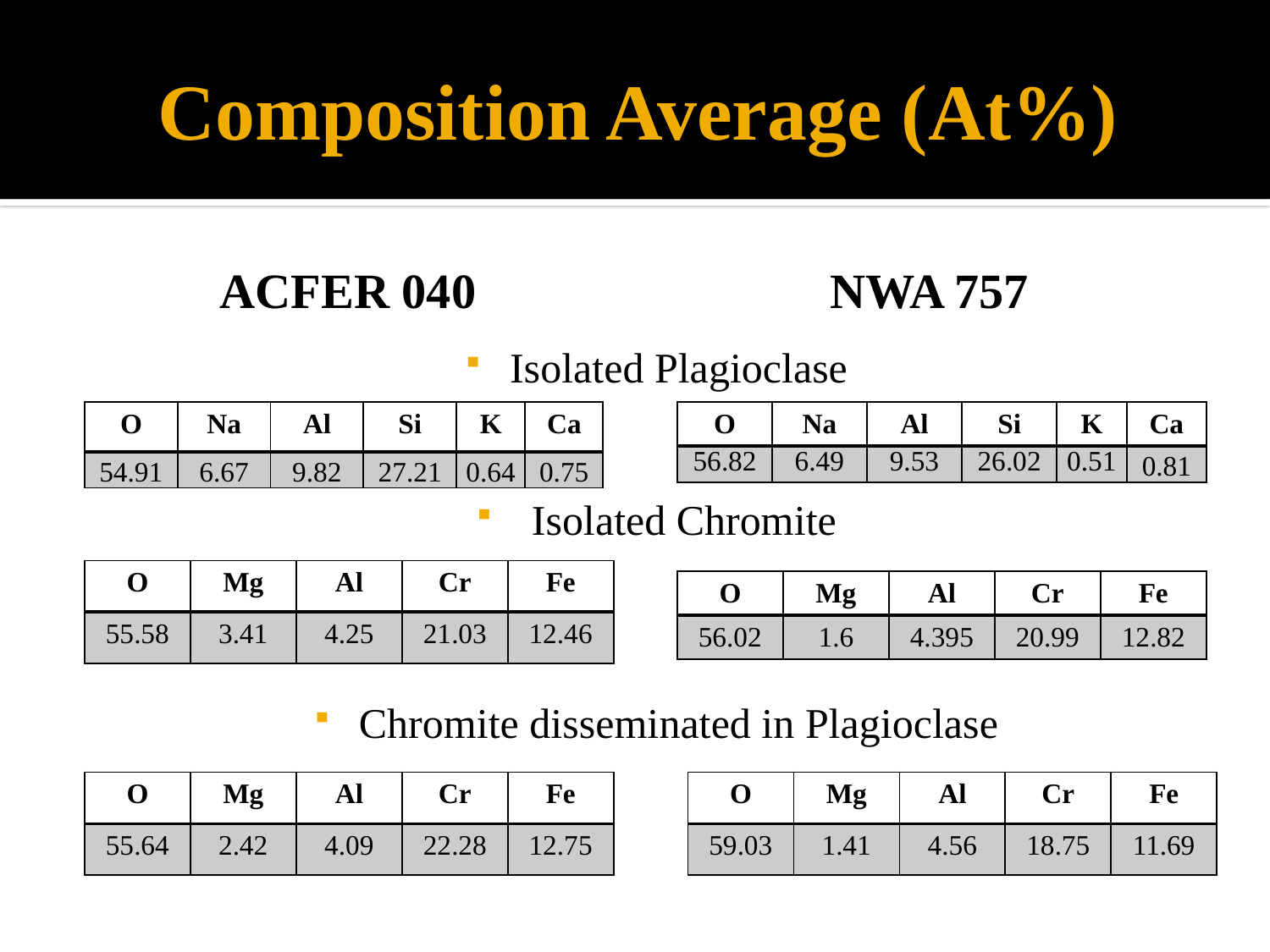

# Composition Average (At%)
ACFER 040
NWA 757
Isolated Plagioclase

 Isolated Chromite

Chromite disseminated in Plagioclase

| O | Na | Al | Si | K | Ca |
| --- | --- | --- | --- | --- | --- |
| 54.91 | 6.67 | 9.82 | 27.21 | 0.64 | 0.75 |
| O | Na | Al | Si | K | Ca |
| --- | --- | --- | --- | --- | --- |
| 56.82 | 6.49 | 9.53 | 26.02 | 0.51 | 0.81 |
| O | Mg | Al | Cr | Fe |
| --- | --- | --- | --- | --- |
| 55.58 | 3.41 | 4.25 | 21.03 | 12.46 |
| O | Mg | Al | Cr | Fe |
| --- | --- | --- | --- | --- |
| 56.02 | 1.6 | 4.395 | 20.99 | 12.82 |
| O | Mg | Al | Cr | Fe |
| --- | --- | --- | --- | --- |
| 55.64 | 2.42 | 4.09 | 22.28 | 12.75 |
| O | Mg | Al | Cr | Fe |
| --- | --- | --- | --- | --- |
| 59.03 | 1.41 | 4.56 | 18.75 | 11.69 |